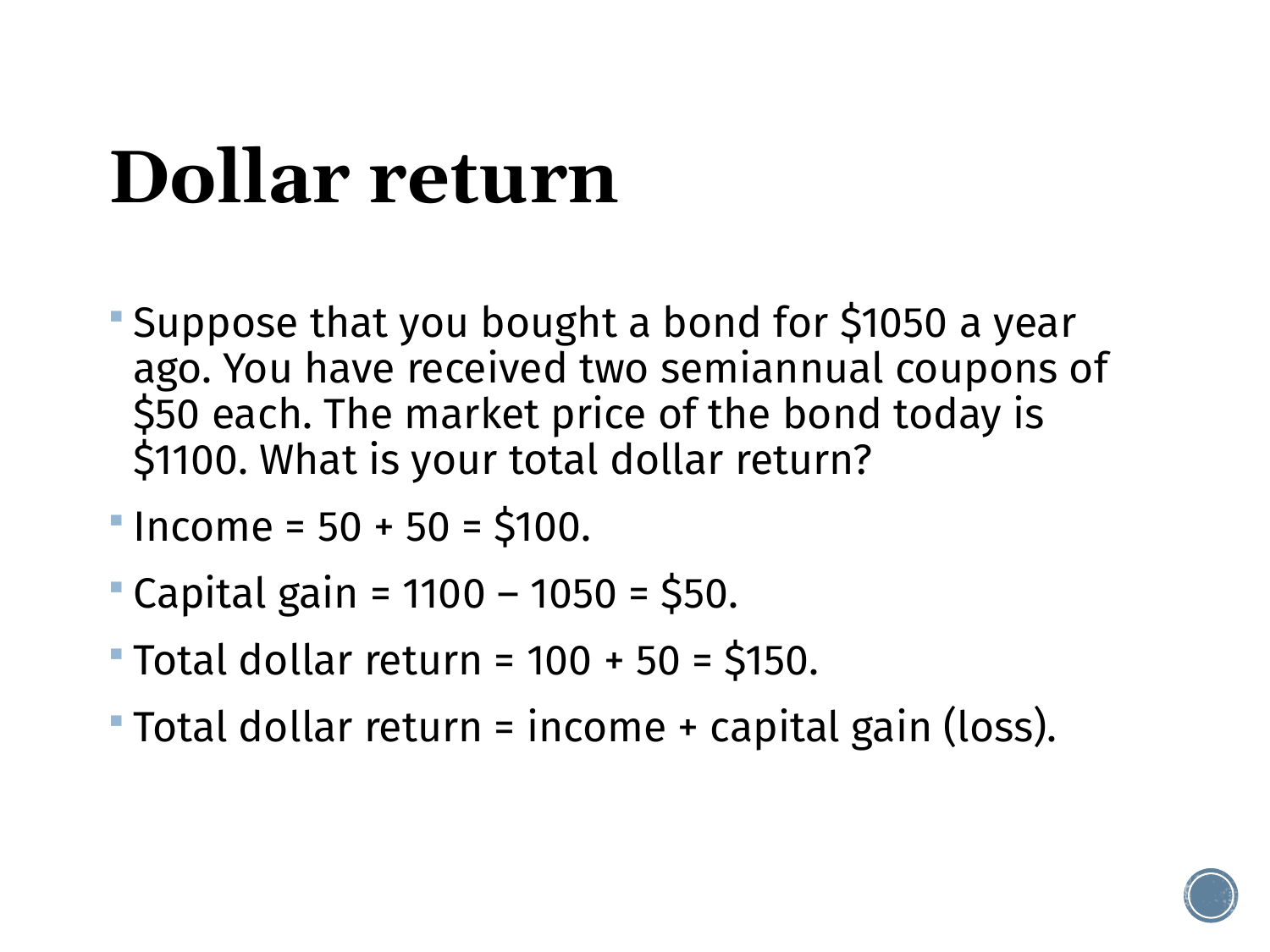

# Dollar return
Suppose that you bought a bond for $1050 a year ago. You have received two semiannual coupons of $50 each. The market price of the bond today is $1100. What is your total dollar return?
Income = 50 + 50 = $100.
Capital gain = 1100 – 1050 = $50.
Total dollar return = 100 + 50 = $150.
Total dollar return = income + capital gain (loss).